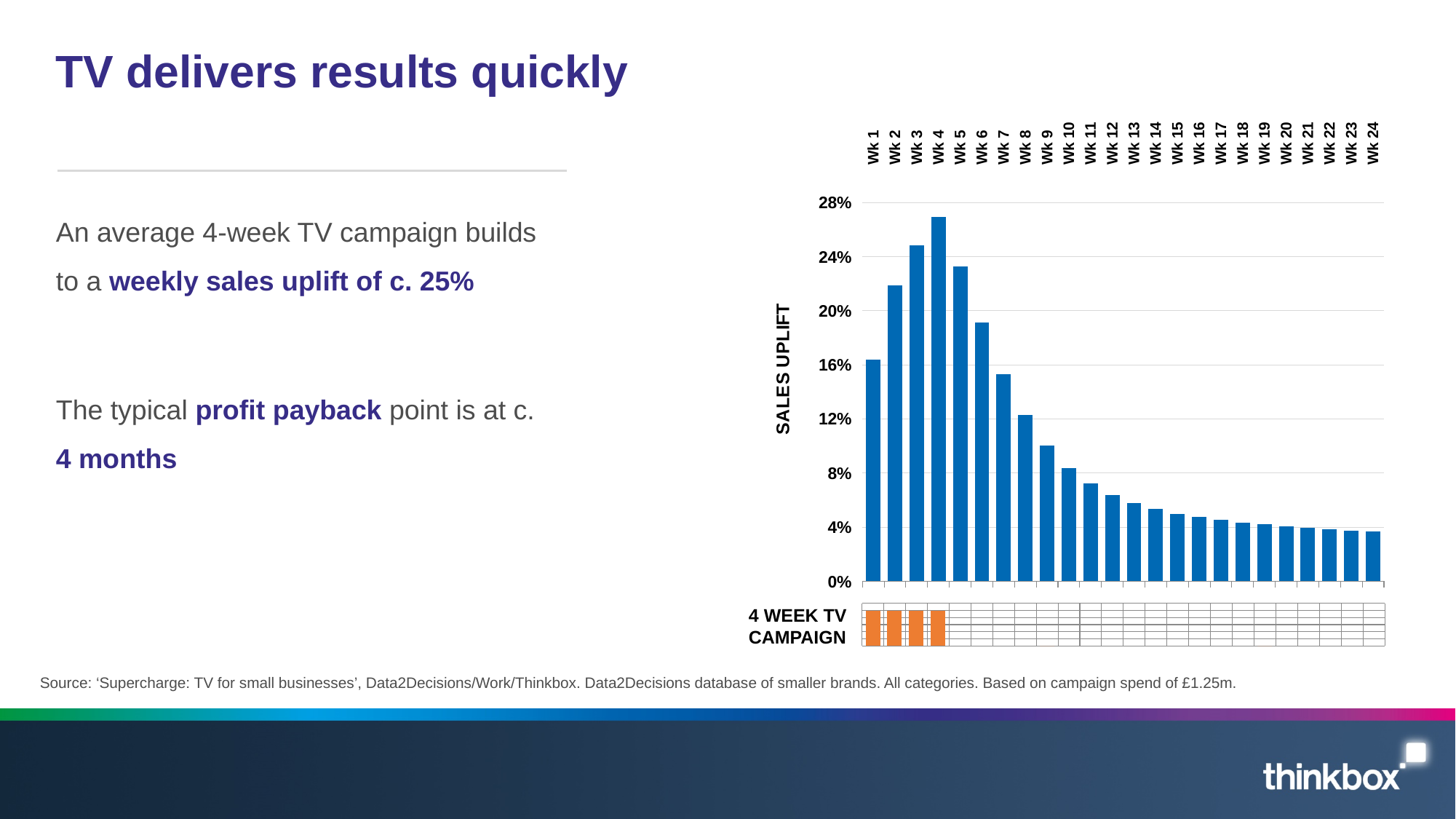

# TV delivers results quickly

### Chart

| Category | LT+ST |
|---|---|
| Wk 1 | 0.16404388535368325 |
| Wk 2 | 0.2186133840823069 |
| Wk 3 | 0.2483298963818725 |
| Wk 4 | 0.26936481055215666 |
| Wk 5 | 0.2328123954255948 |
| Wk 6 | 0.19123544391525427 |
| Wk 7 | 0.15319261488641045 |
| Wk 8 | 0.12274359908607907 |
| Wk 9 | 0.10008628064561303 |
| Wk 10 | 0.08379126900308476 |
| Wk 11 | 0.07218764261767108 |
| Wk 12 | 0.06388284673945102 |
| Wk 13 | 0.05785253354694774 |
| Wk 14 | 0.05338329456117451 |
| Wk 15 | 0.049989486583524353 |
| Wk 16 | 0.04734268613850917 |
| Wk 17 | 0.04522035517236303 |
| Wk 18 | 0.043470733606142176 |
| Wk 19 | 0.041989437081246916 |
| Wk 20 | 0.04070398377170002 |
| Wk 21 | 0.03956355451771652 |
| Wk 22 | 0.03853217775080747 |
| Wk 23 | 0.03758415677142832 |
| Wk 24 | 0.03670097294447411 |
An average 4-week TV campaign builds to a weekly sales uplift of c. 25%

The typical profit payback point is at c. 4 months

### Chart

| Category | Spend |
|---|---|
| Wk 1 | 1.0 |
| Wk 2 | 1.0 |
| Wk 3 | 1.0 |
| Wk 4 | 1.0 |
| Wk 5 | None |
| Wk 6 | None |
| Wk 7 | None |
| Wk 8 | None |
| Wk 9 | 0.0 |
| Wk 10 | None |
| Wk 11 | None |
| Wk 12 | None |
| Wk 13 | None |
| Wk 14 | None |
| Wk 15 | None |
| Wk 16 | None |
| Wk 17 | None |
| Wk 18 | None |
| Wk 19 | 0.0 |
| Wk 20 | None |
| Wk 21 | None |
| Wk 22 | None |
| Wk 23 | None |
| Wk 24 | None |
4 WEEK TV CAMPAIGN
Source: ‘Supercharge: TV for small businesses’, Data2Decisions/Work/Thinkbox. Data2Decisions database of smaller brands. All categories. Based on campaign spend of £1.25m.